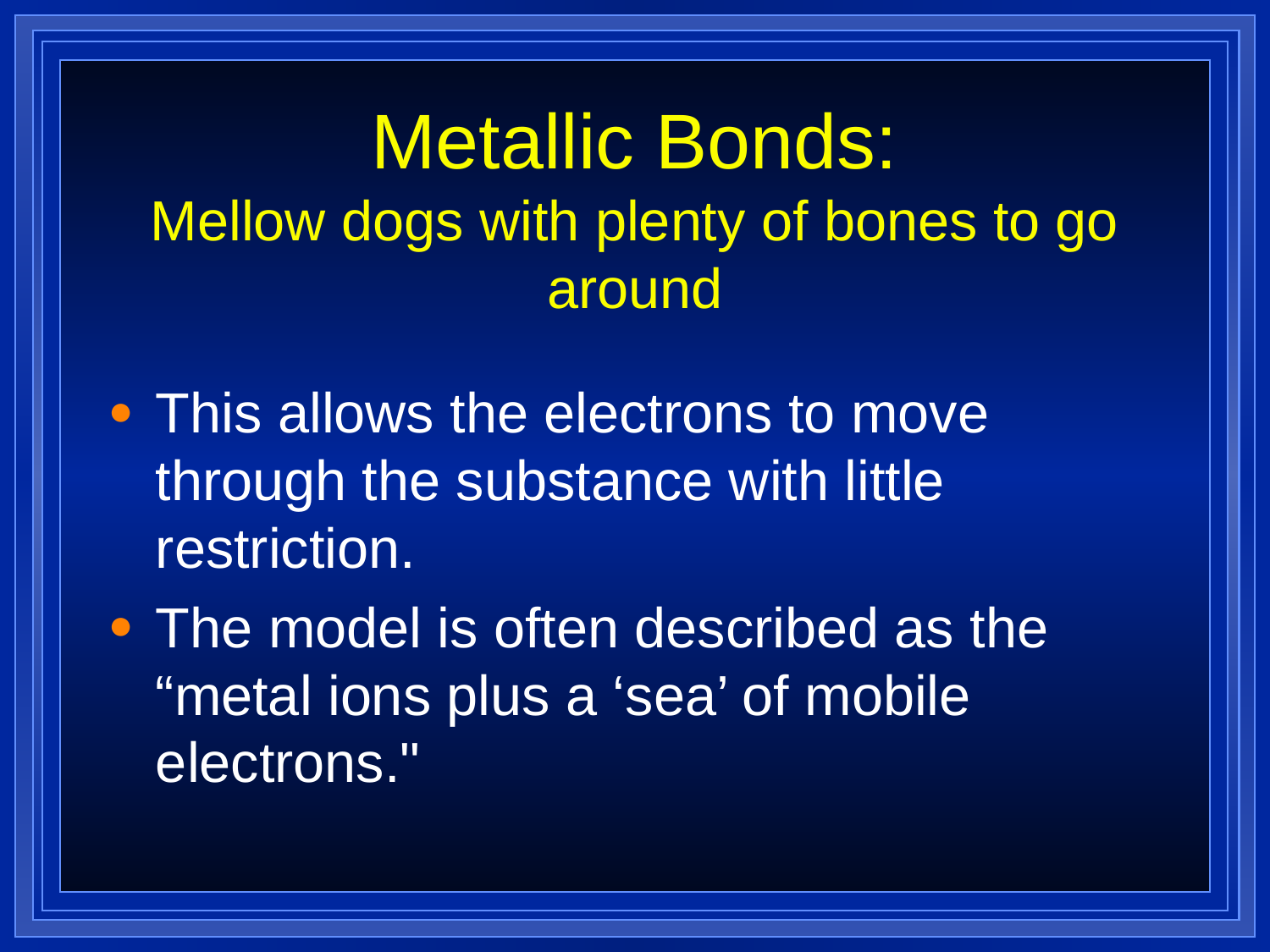

Metallic Bonds:
Mellow dogs with plenty of bones to go around
This allows the electrons to move through the substance with little restriction.
The model is often described as the “metal ions plus a ‘sea’ of mobile electrons."